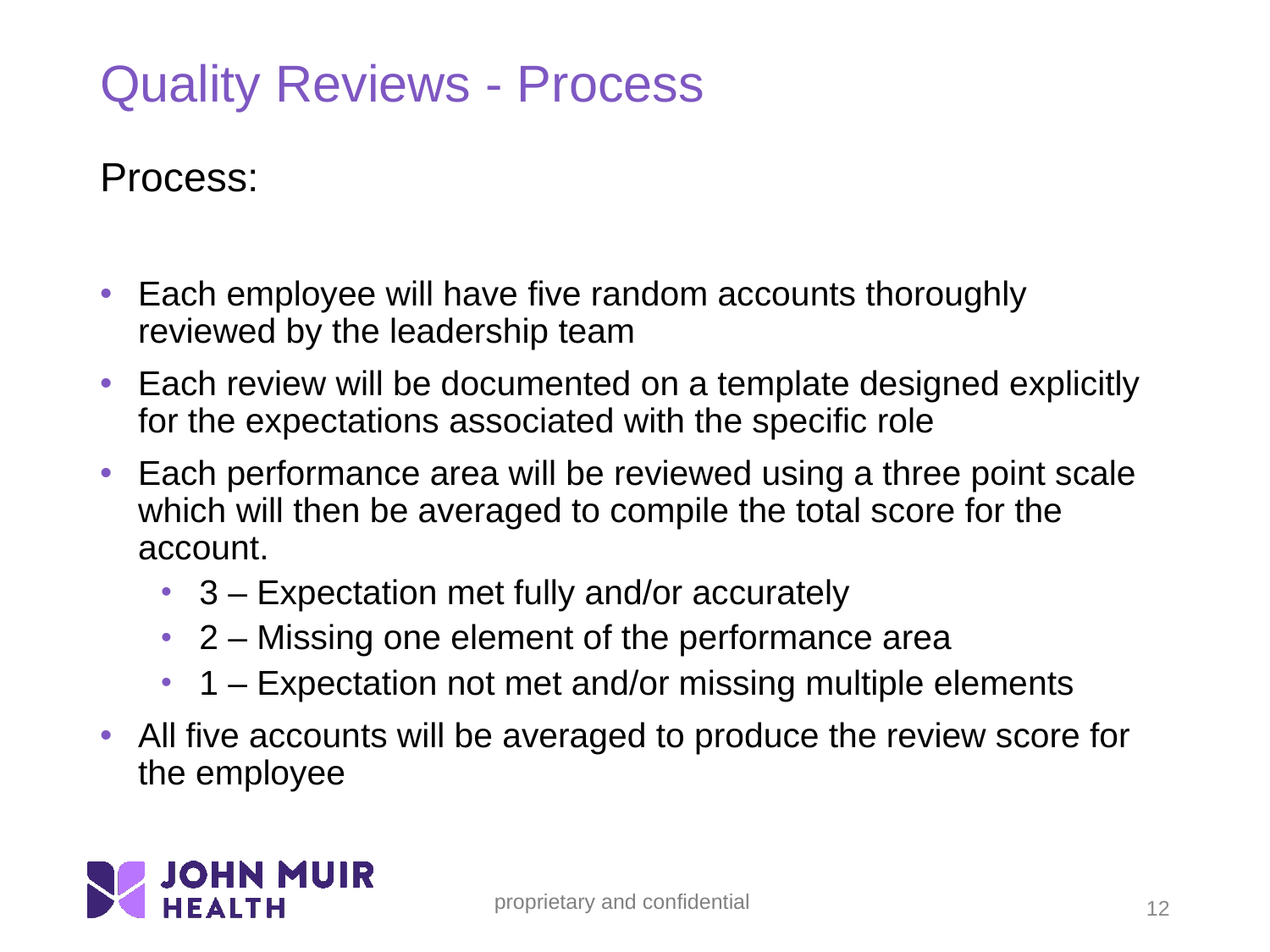

# Quality Reviews - Process
Process:

Each employee will have five random accounts thoroughly reviewed by the leadership team
Each review will be documented on a template designed explicitly for the expectations associated with the specific role
Each performance area will be reviewed using a three point scale which will then be averaged to compile the total score for the account.
3 – Expectation met fully and/or accurately
2 – Missing one element of the performance area
1 – Expectation not met and/or missing multiple elements
All five accounts will be averaged to produce the review score for the employee
12